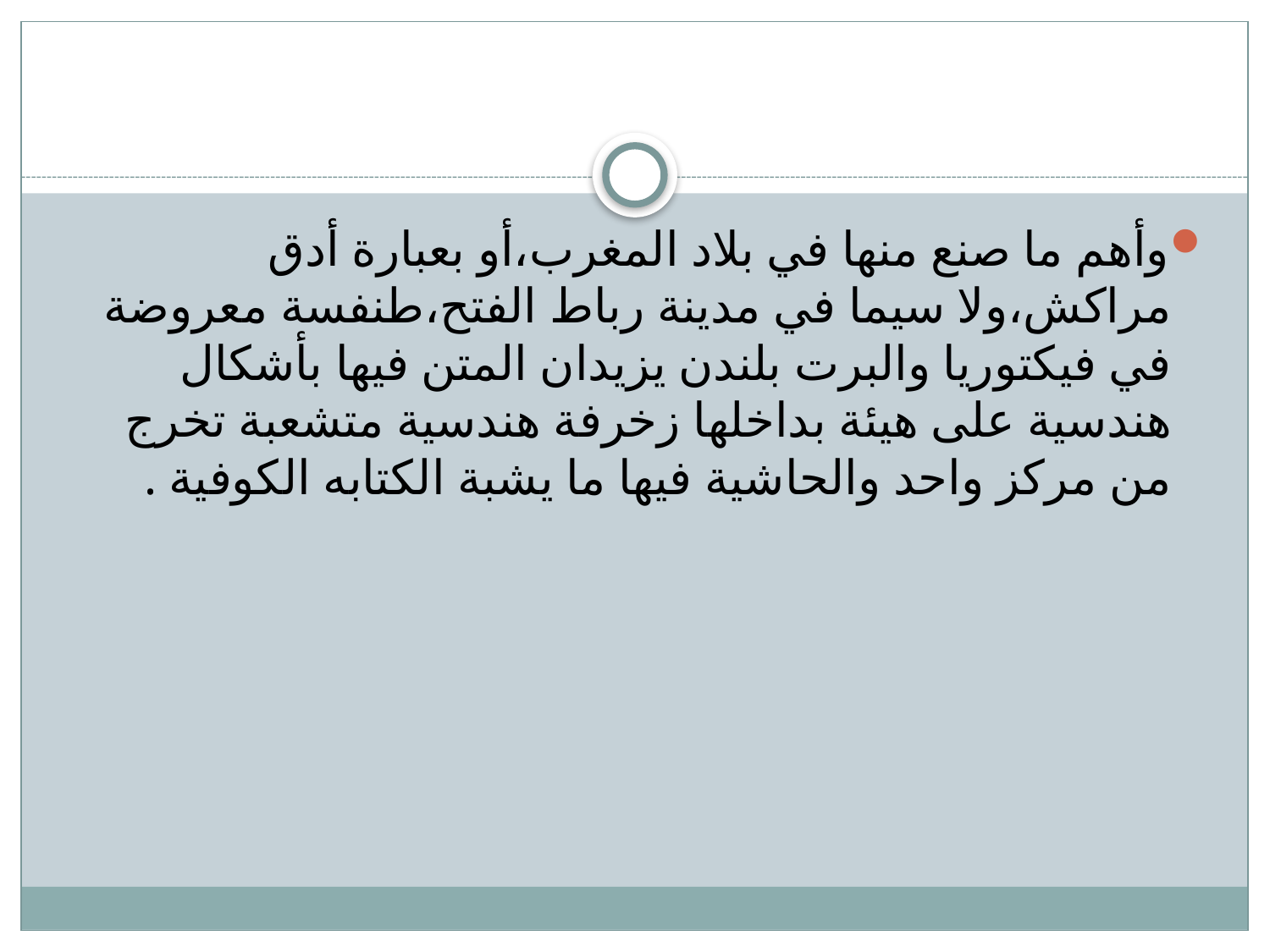

#
وأهم ما صنع منها في بلاد المغرب،أو بعبارة أدق مراكش،ولا سيما في مدينة رباط الفتح،طنفسة معروضة في فيكتوريا والبرت بلندن يزيدان المتن فيها بأشكال هندسية على هيئة بداخلها زخرفة هندسية متشعبة تخرج من مركز واحد والحاشية فيها ما يشبة الكتابه الكوفية .